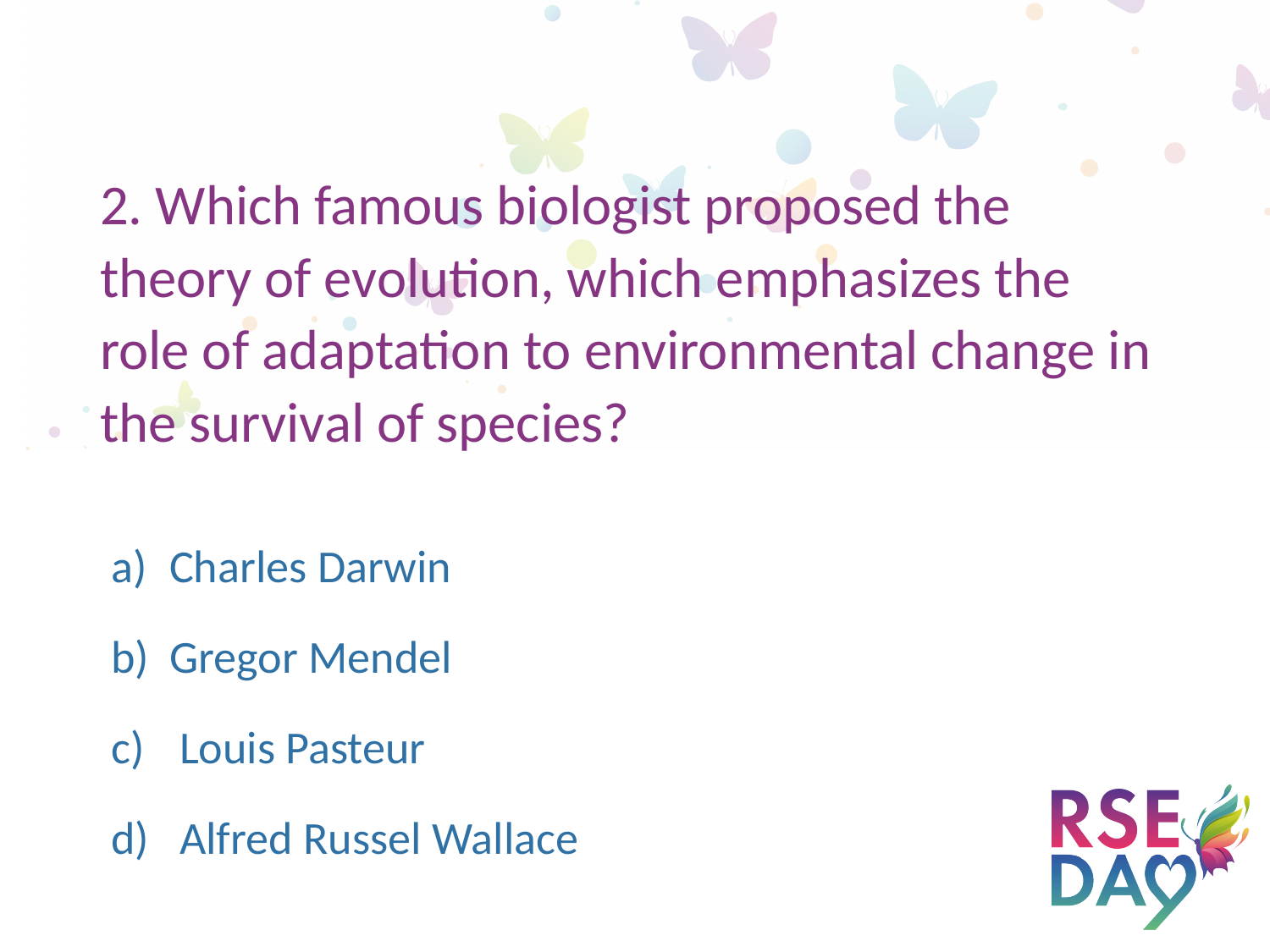

2. Which famous biologist proposed the theory of evolution, which emphasizes the role of adaptation to environmental change in the survival of species?
 Charles Darwin
 Gregor Mendel
  Louis Pasteur
  Alfred Russel Wallace